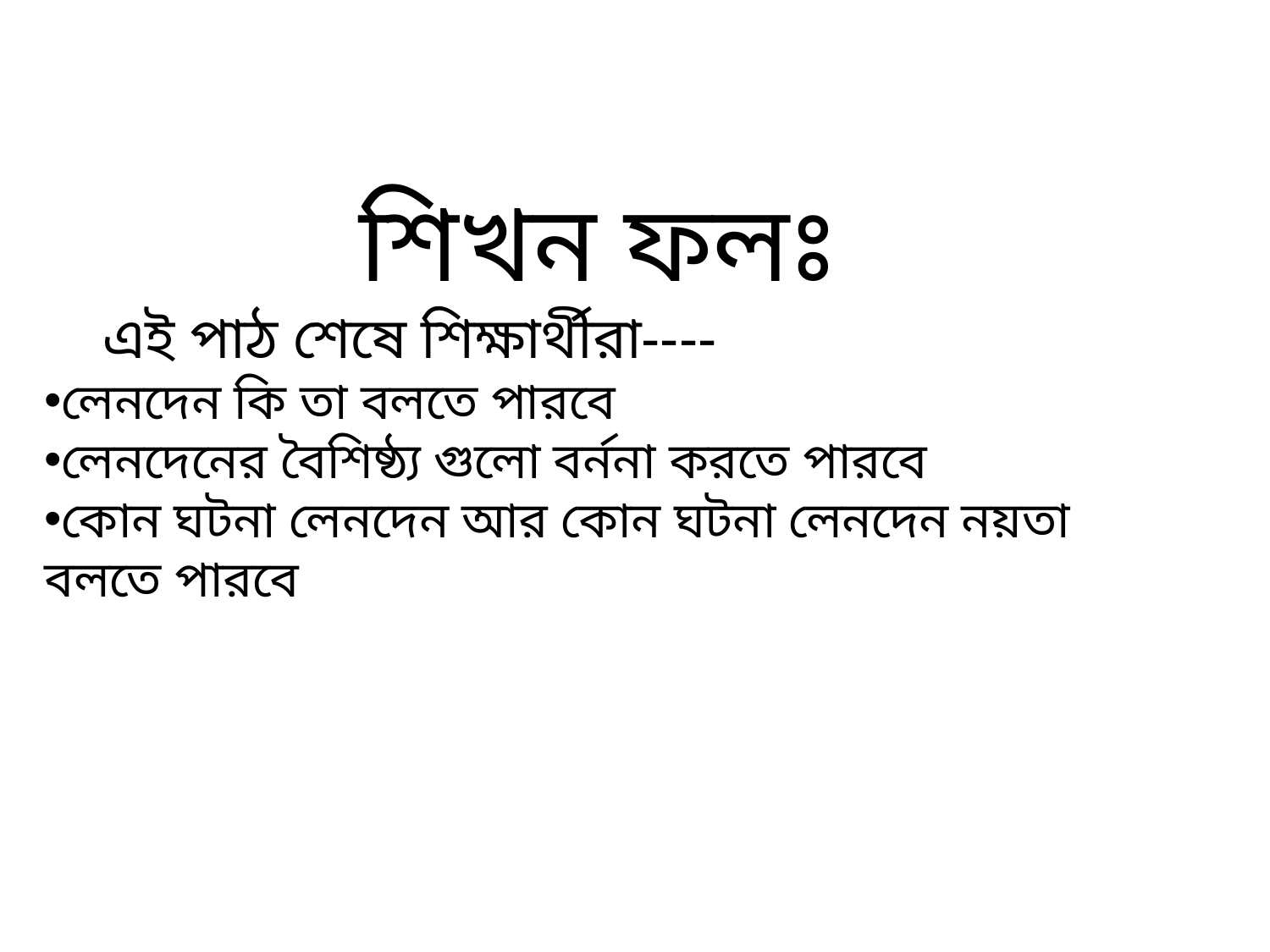

শিখন ফলঃ
    এই পাঠ শেষে শিক্ষার্থীরা----
লেনদেন কি তা বলতে পারবে
লেনদেনের বৈশিষ্ঠ্য গুলো বর্ননা করতে পারবে
কোন ঘটনা লেনদেন আর কোন ঘটনা লেনদেন নয়তা বলতে পারবে